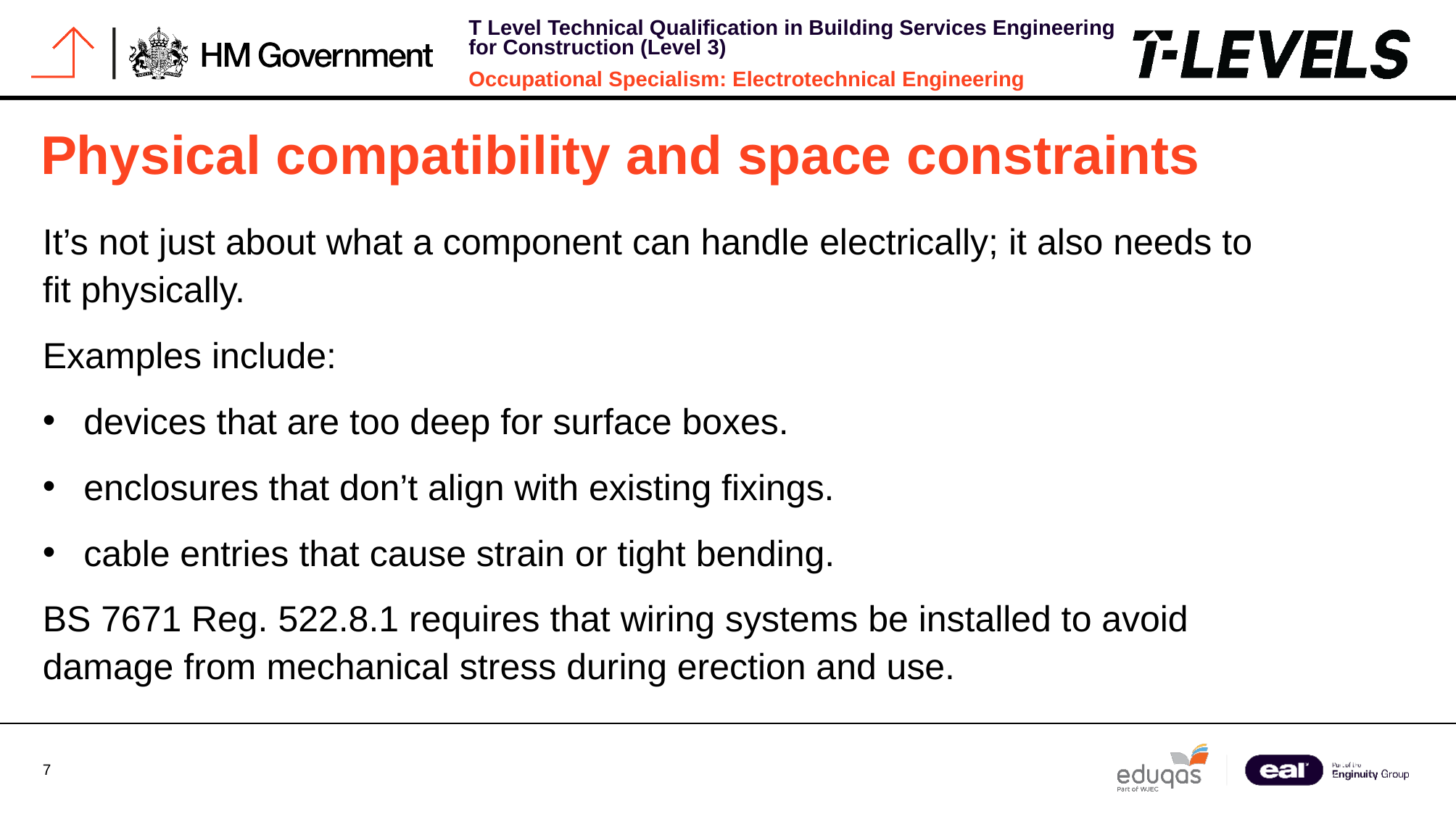

# Physical compatibility and space constraints
It’s not just about what a component can handle electrically; it also needs to fit physically.
Examples include:
devices that are too deep for surface boxes.
enclosures that don’t align with existing fixings.
cable entries that cause strain or tight bending.
BS 7671 Reg. 522.8.1 requires that wiring systems be installed to avoid damage from mechanical stress during erection and use.